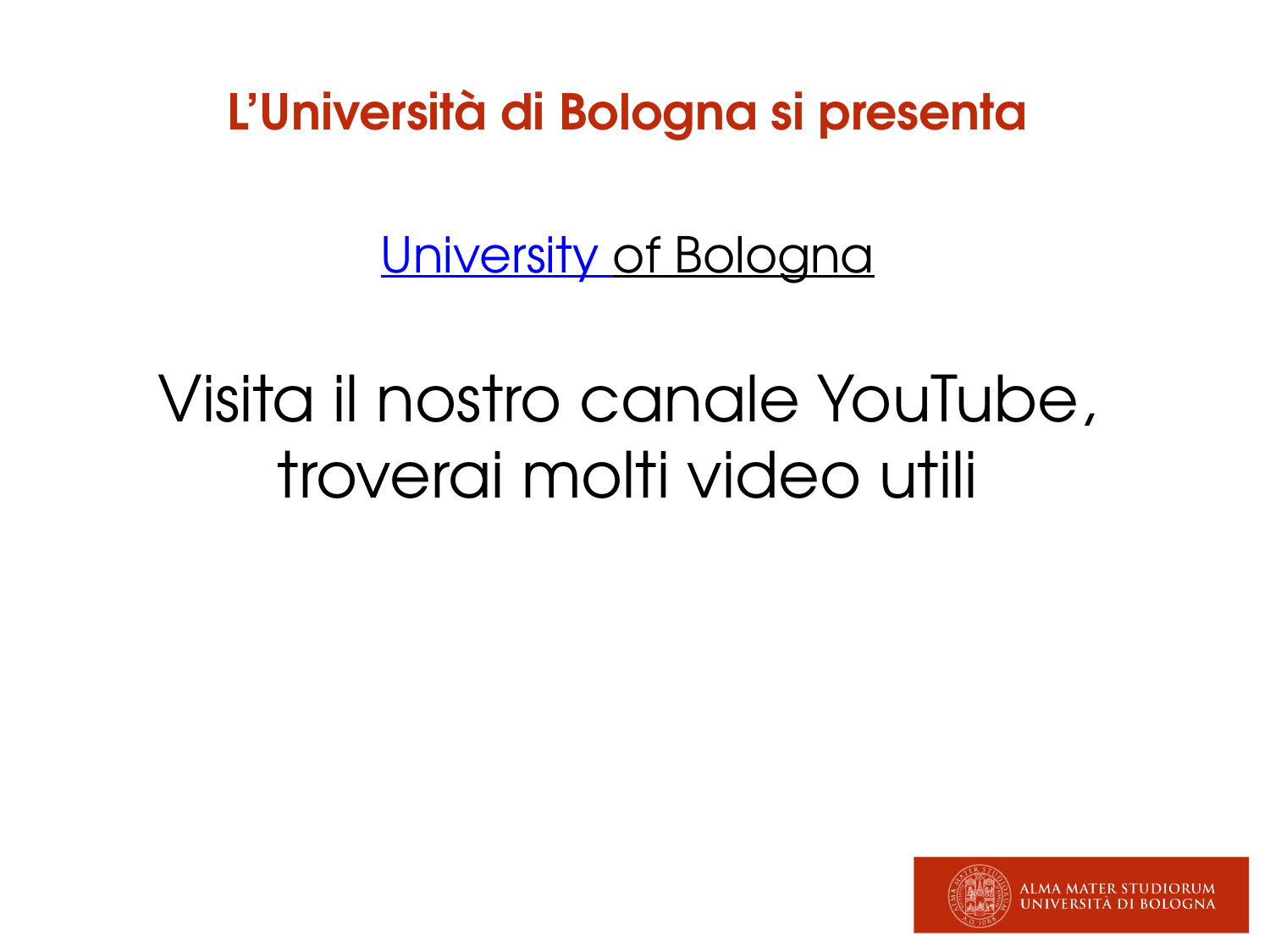

L’Università di Bologna si presenta

University of Bologna
Visita il nostro canale YouTube, troverai molti video utili